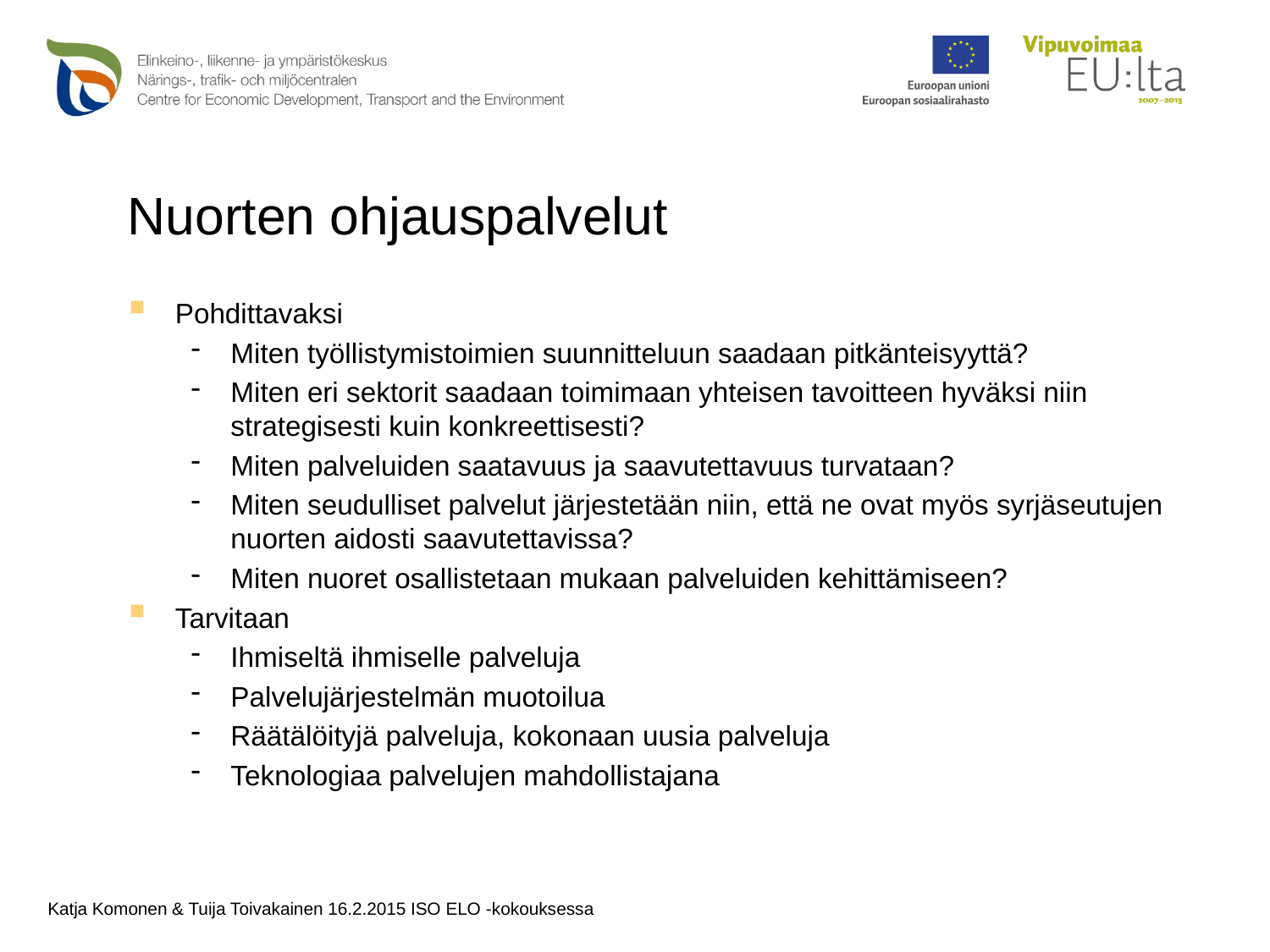

# Nuorten ohjauspalvelut
Pohdittavaksi
Miten työllistymistoimien suunnitteluun saadaan pitkänteisyyttä?
Miten eri sektorit saadaan toimimaan yhteisen tavoitteen hyväksi niin strategisesti kuin konkreettisesti?
Miten palveluiden saatavuus ja saavutettavuus turvataan?
Miten seudulliset palvelut järjestetään niin, että ne ovat myös syrjäseutujen nuorten aidosti saavutettavissa?
Miten nuoret osallistetaan mukaan palveluiden kehittämiseen?
Tarvitaan
Ihmiseltä ihmiselle palveluja
Palvelujärjestelmän muotoilua
Räätälöityjä palveluja, kokonaan uusia palveluja
Teknologiaa palvelujen mahdollistajana
Katja Komonen & Tuija Toivakainen 16.2.2015 ISO ELO -kokouksessa